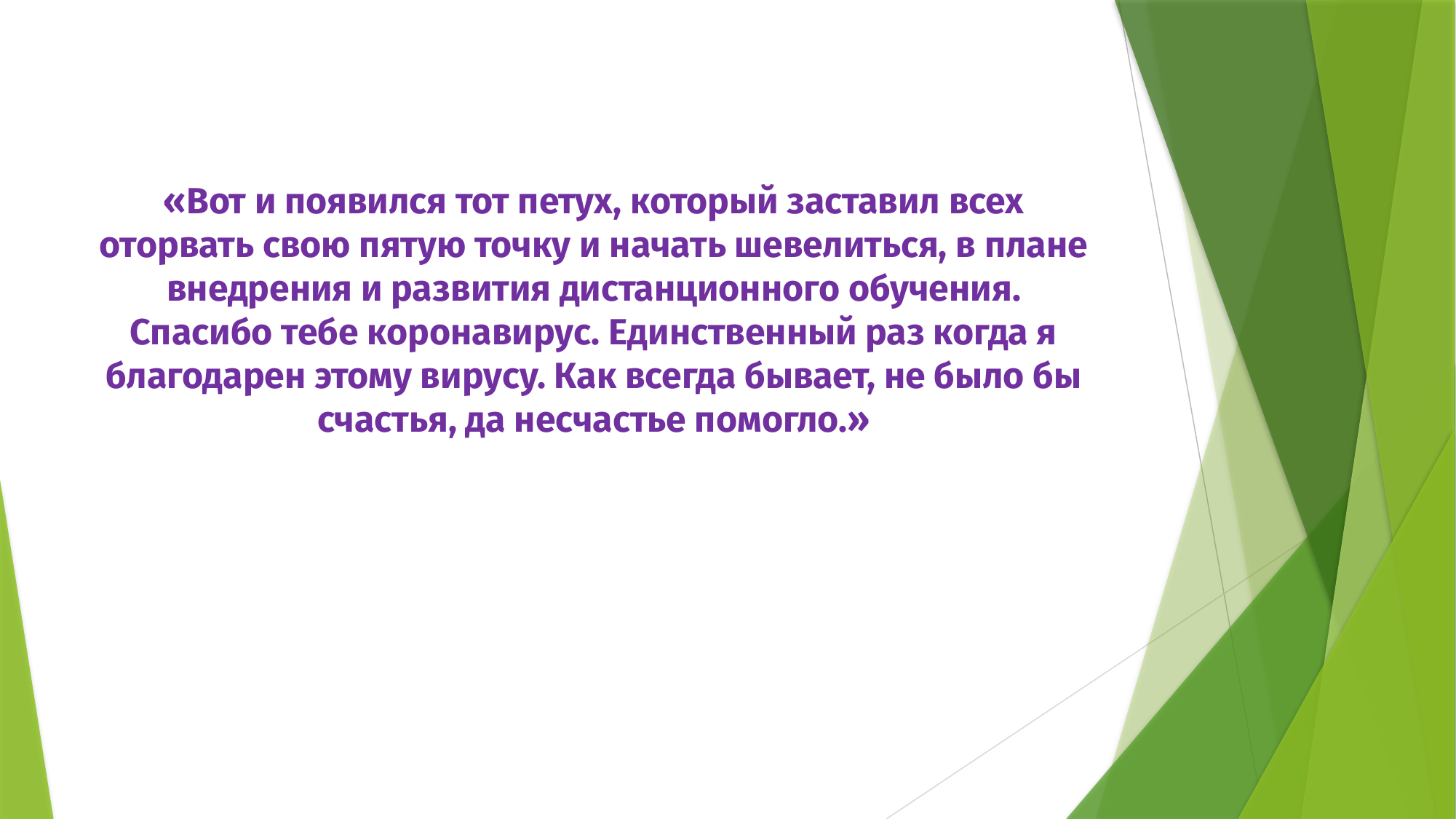

«Вот и появился тот петух, который заставил всех оторвать свою пятую точку и начать шевелиться, в плане внедрения и развития дистанционного обучения. Спасибо тебе коронавирус. Единственный раз когда я благодарен этому вирусу. Как всегда бывает, не было бы счастья, да несчастье помогло.»